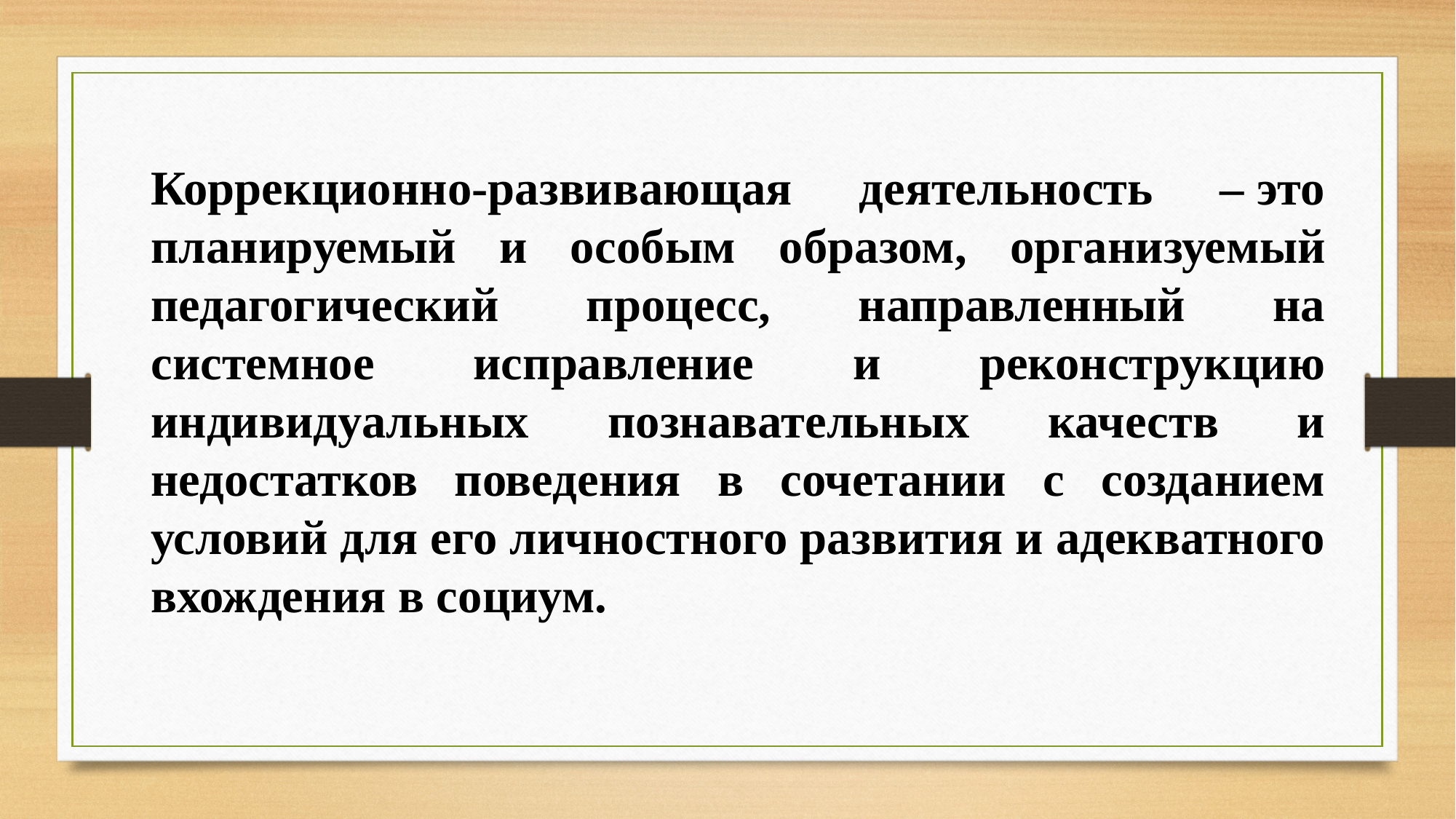

Коррекционно-развивающая деятельность – это планируемый и особым образом, организуемый педагогический процесс, направленный на системное исправление и реконструкцию индивидуальных познавательных качеств и недостатков поведения в сочетании с созданием условий для его личностного развития и адекватного вхождения в социум.